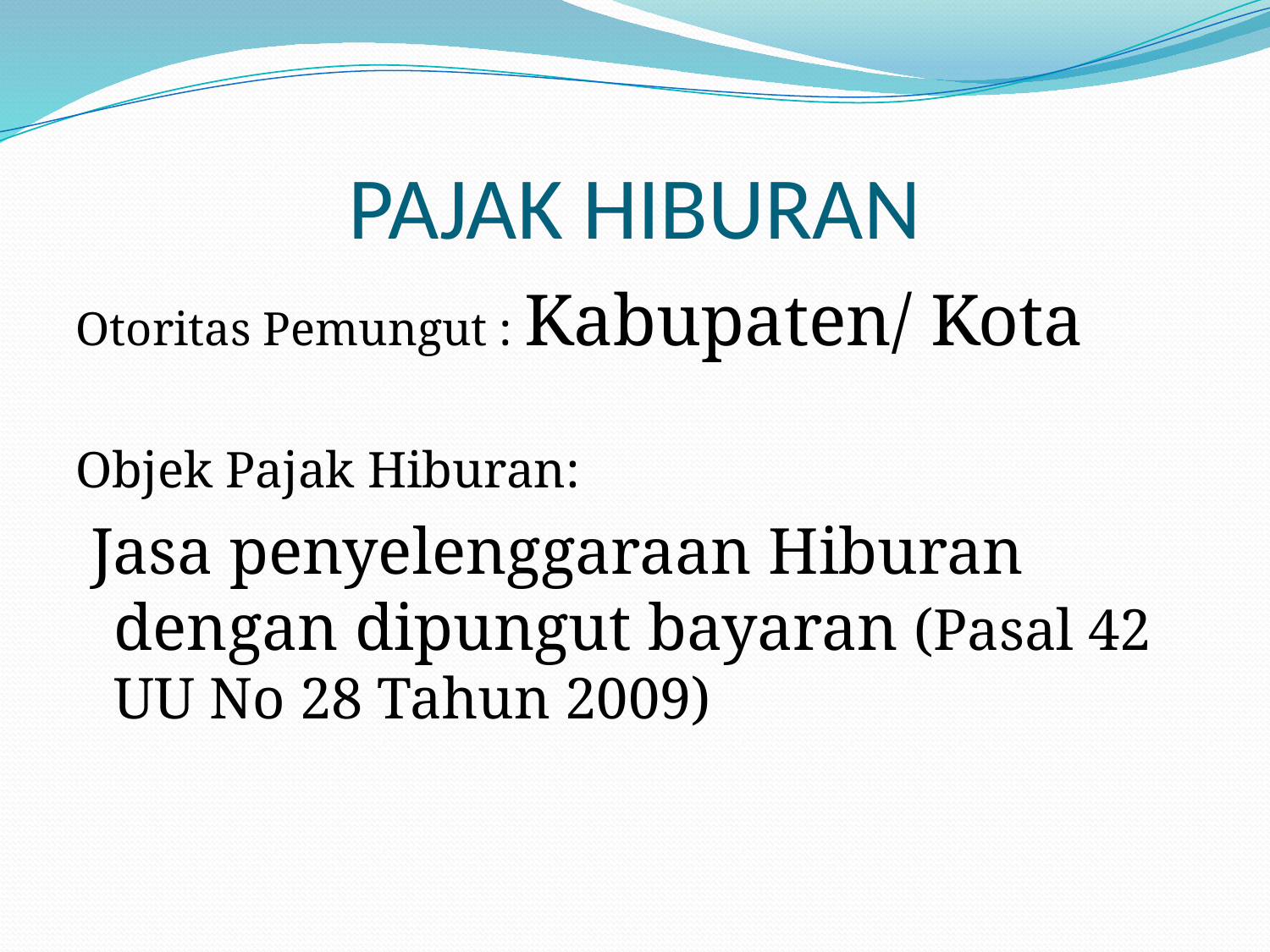

# PAJAK HIBURAN
Otoritas Pemungut : Kabupaten/ Kota

Objek Pajak Hiburan:
 Jasa penyelenggaraan Hiburan dengan dipungut bayaran (Pasal 42 UU No 28 Tahun 2009)